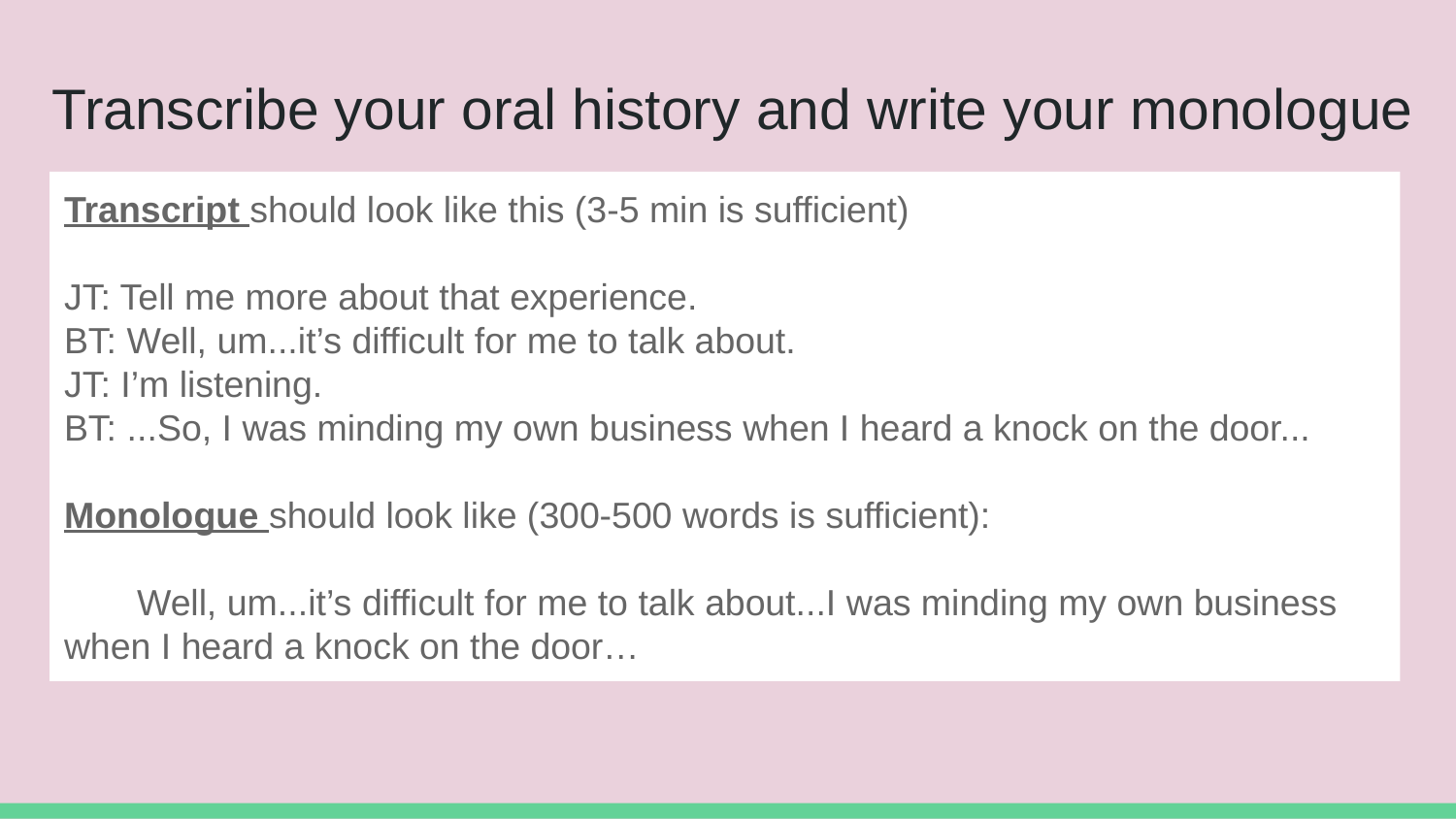

# Transcribe your oral history and write your monologue
Transcript should look like this (3-5 min is sufficient)

JT: Tell me more about that experience.
BT: Well, um...it’s difficult for me to talk about.
JT: I’m listening.
BT: ...So, I was minding my own business when I heard a knock on the door...

Monologue should look like (300-500 words is sufficient):

Well, um...it’s difficult for me to talk about...I was minding my own business when I heard a knock on the door…